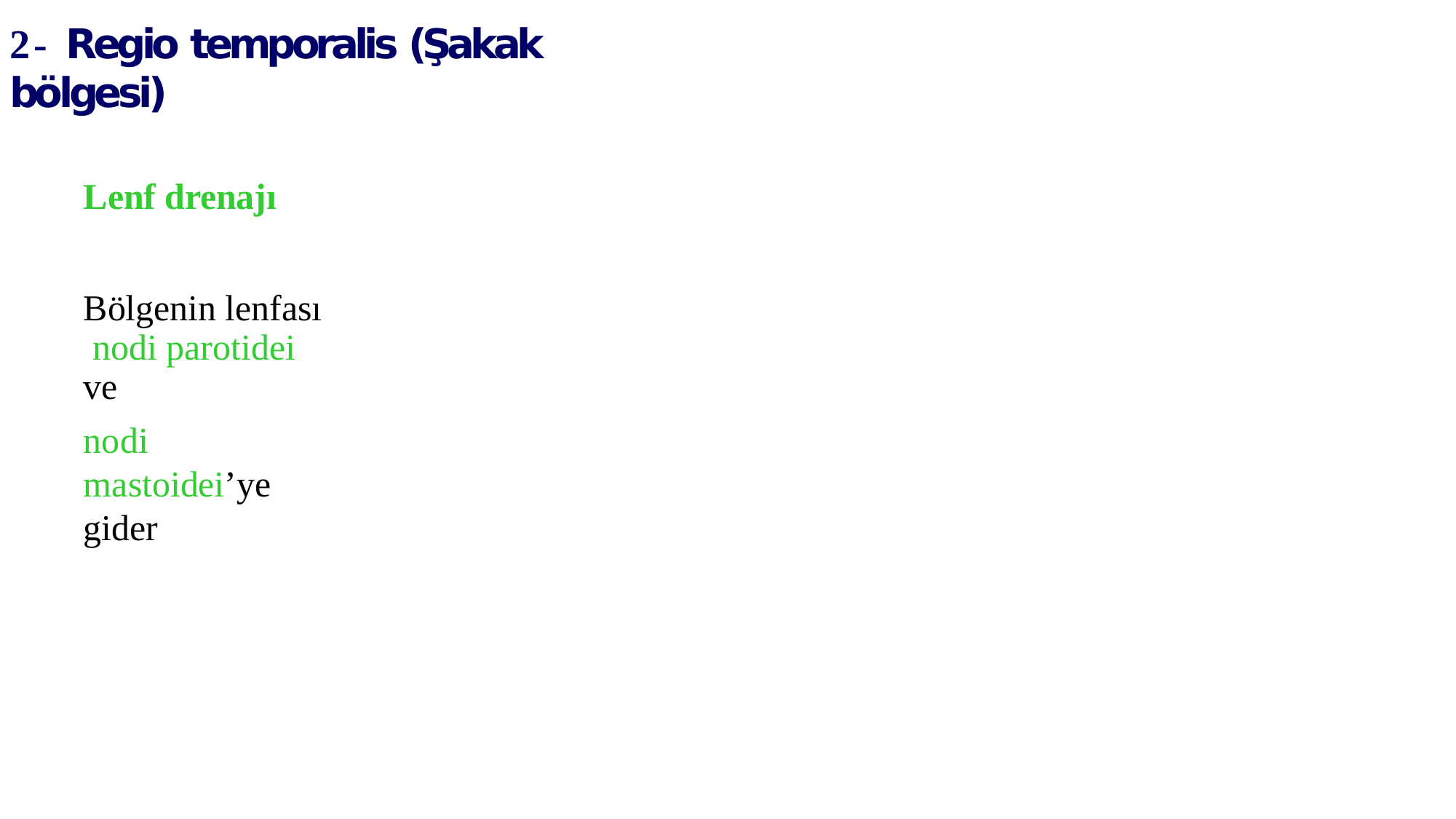

# 2- Regio temporalis (Şakak bölgesi)
Lenf drenajı

Bölgenin lenfası  nodi parotidei ve
nodi mastoidei’ye gider